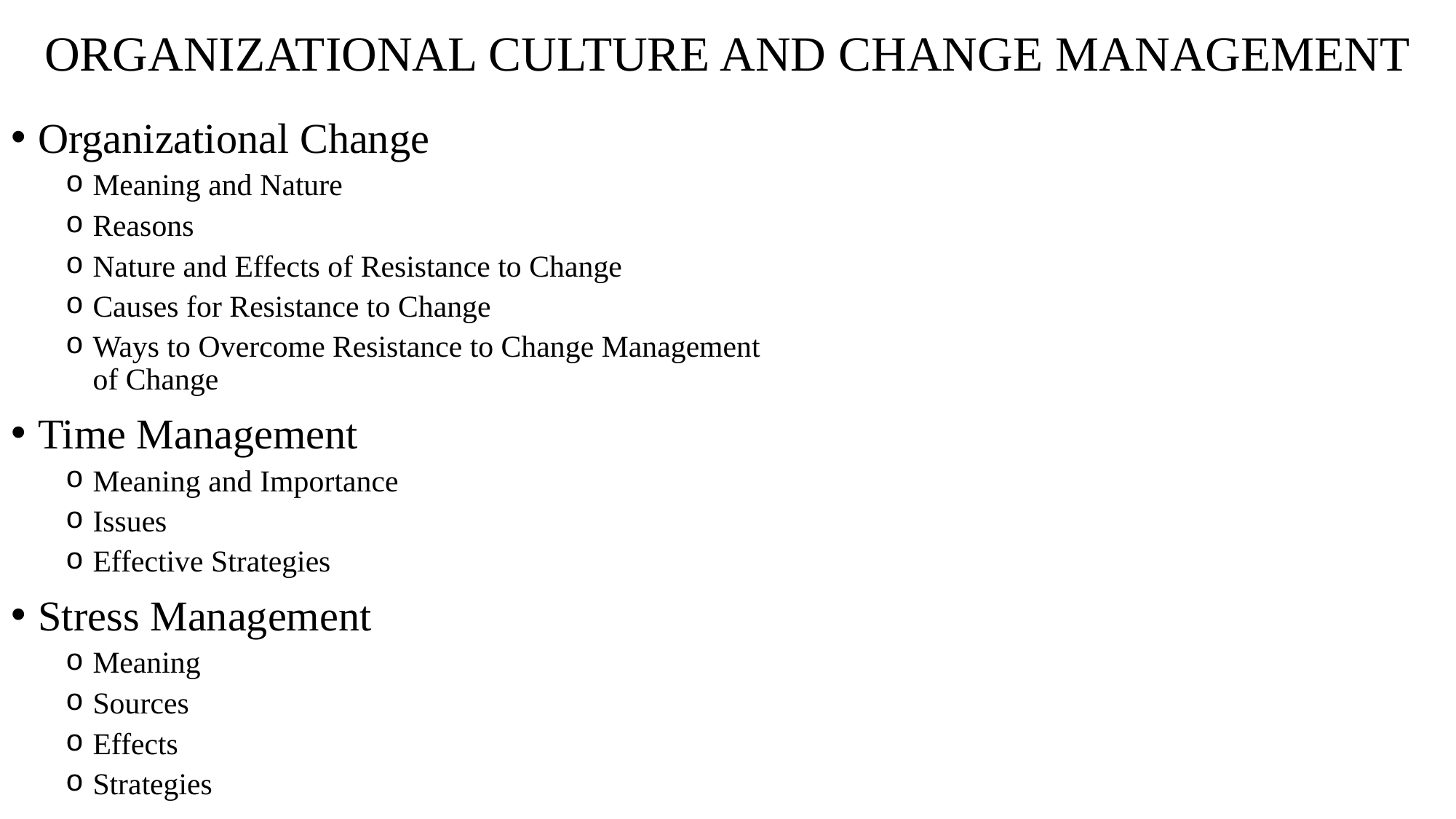

# ORGANIZATIONAL CULTURE AND CHANGE MANAGEMENT
Organizational Change
Meaning and Nature
Reasons
Nature and Effects of Resistance to Change
Causes for Resistance to Change
Ways to Overcome Resistance to Change Management of Change
Time Management
Meaning and Importance
Issues
Effective Strategies
Stress Management
Meaning
Sources
Effects
Strategies